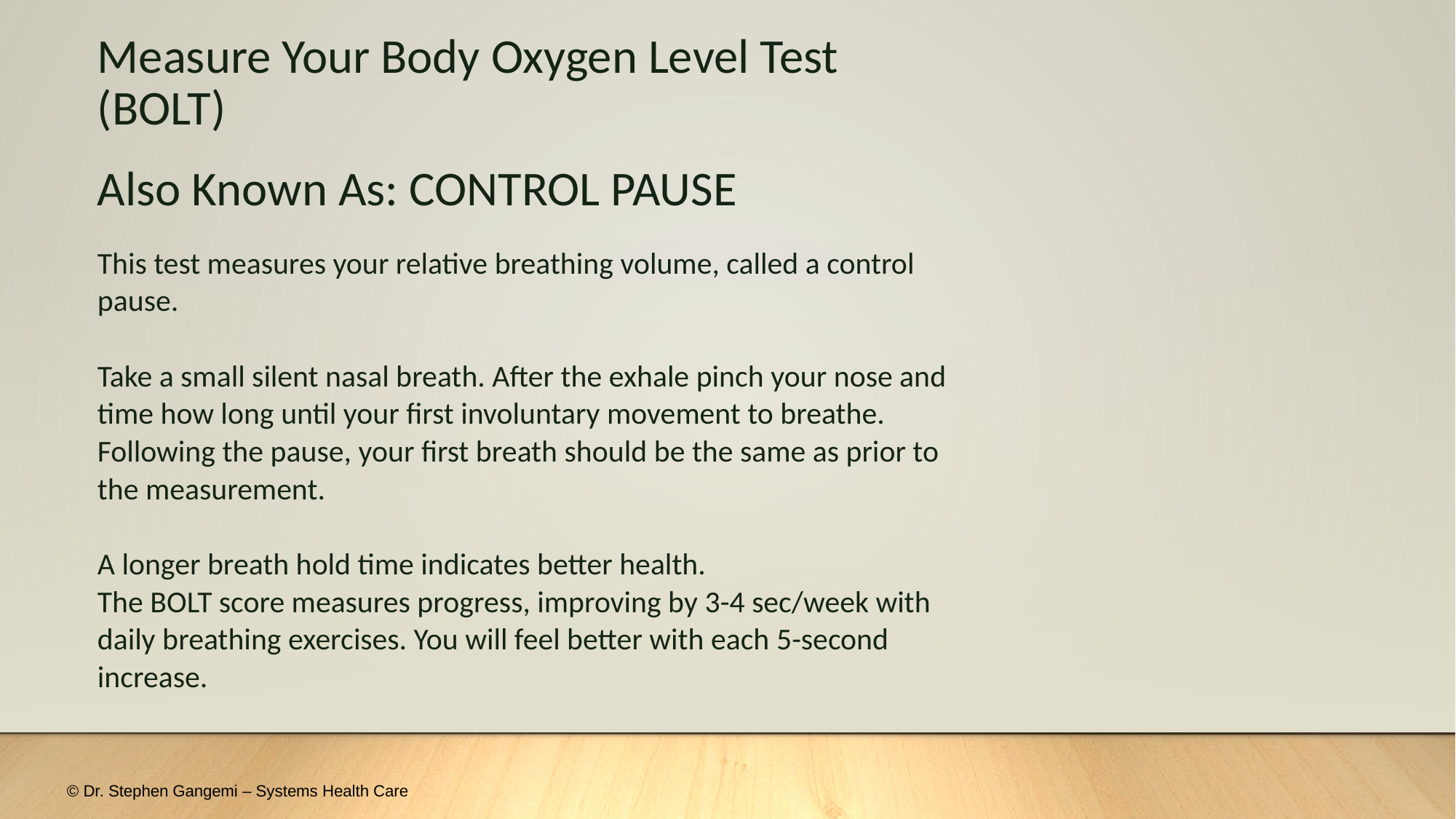

Measure Your Body Oxygen Level Test (BOLT)
Also Known As: CONTROL PAUSE

This test measures your relative breathing volume, called a control pause.

Take a small silent nasal breath. After the exhale pinch your nose and time how long until your first involuntary movement to breathe.
Following the pause, your first breath should be the same as prior to the measurement.

A longer breath hold time indicates better health.
The BOLT score measures progress, improving by 3-4 sec/week with daily breathing exercises. You will feel better with each 5-second increase.

© Dr. Stephen Gangemi – Systems Health Care